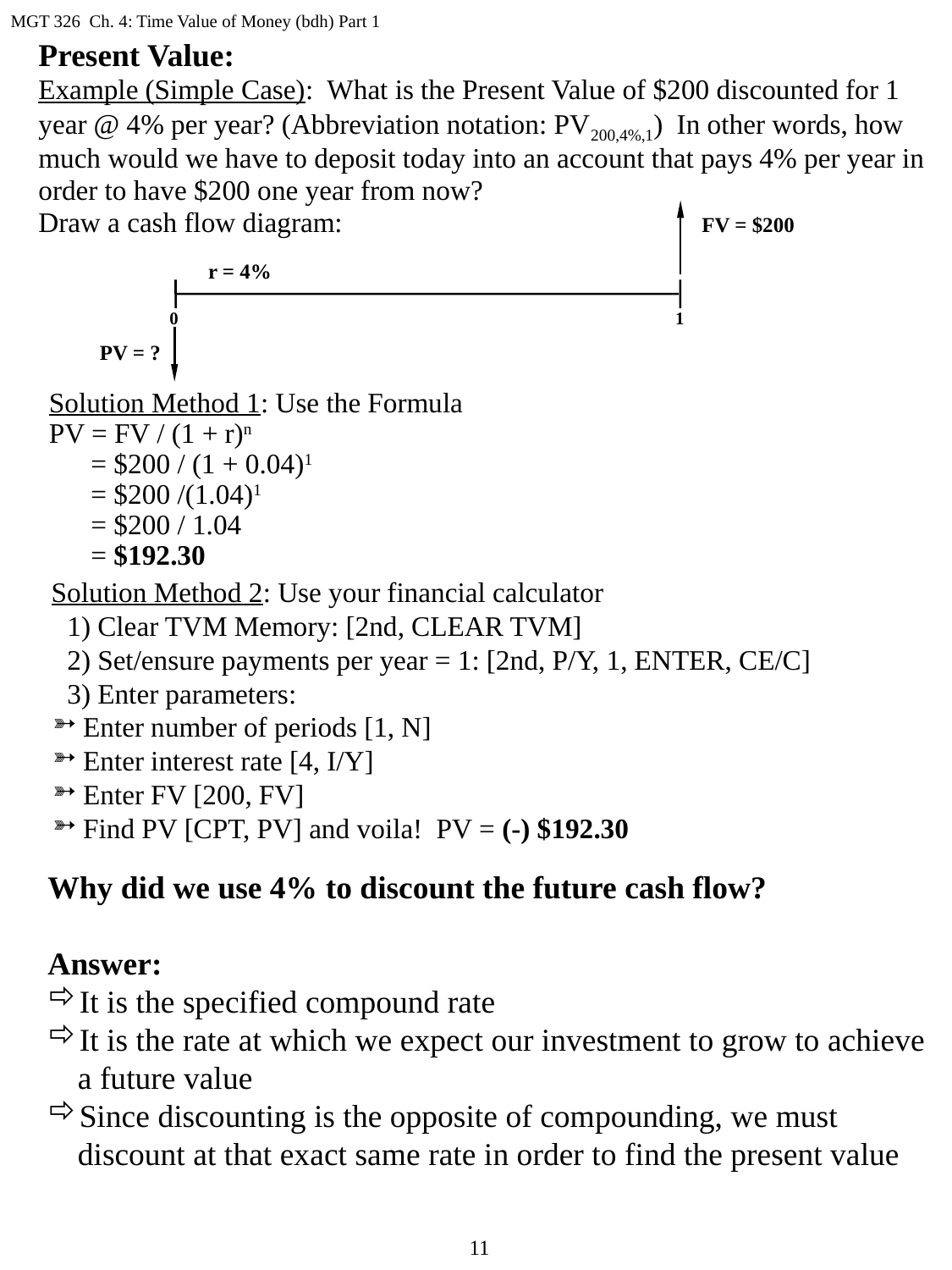

MGT 326  Ch. 4: Time Value of Money (bdh) Part 1
Present Value:
Example (Simple Case):  What is the Present Value of $200 discounted for 1 year @ 4% per year? (Abbreviation notation: PV200,4%,1)  In other words, how much would we have to deposit today into an account that pays 4% per year in order to have $200 one year from now?
Draw a cash flow diagram:
FV = $200
r = 4%

0
1
PV = ?
Solution Method 1: Use the Formula
PV = FV / (1 + r)n
      = $200 / (1 + 0.04)1
      = $200 /(1.04)1
      = $200 / 1.04
      = $192.30
Solution Method 2: Use your financial calculator
1) Clear TVM Memory: [2nd, CLEAR TVM]
2) Set/ensure payments per year = 1: [2nd, P/Y, 1, ENTER, CE/C]
3) Enter parameters:
Enter number of periods [1, N]
Enter interest rate [4, I/Y]
Enter FV [200, FV]
Find PV [CPT, PV] and voila!  PV = (-) $192.30

Why did we use 4% to discount the future cash flow?

Answer:
It is the specified compound rate
It is the rate at which we expect our investment to grow to achieve a future value
Since discounting is the opposite of compounding, we must discount at that exact same rate in order to find the present value

11